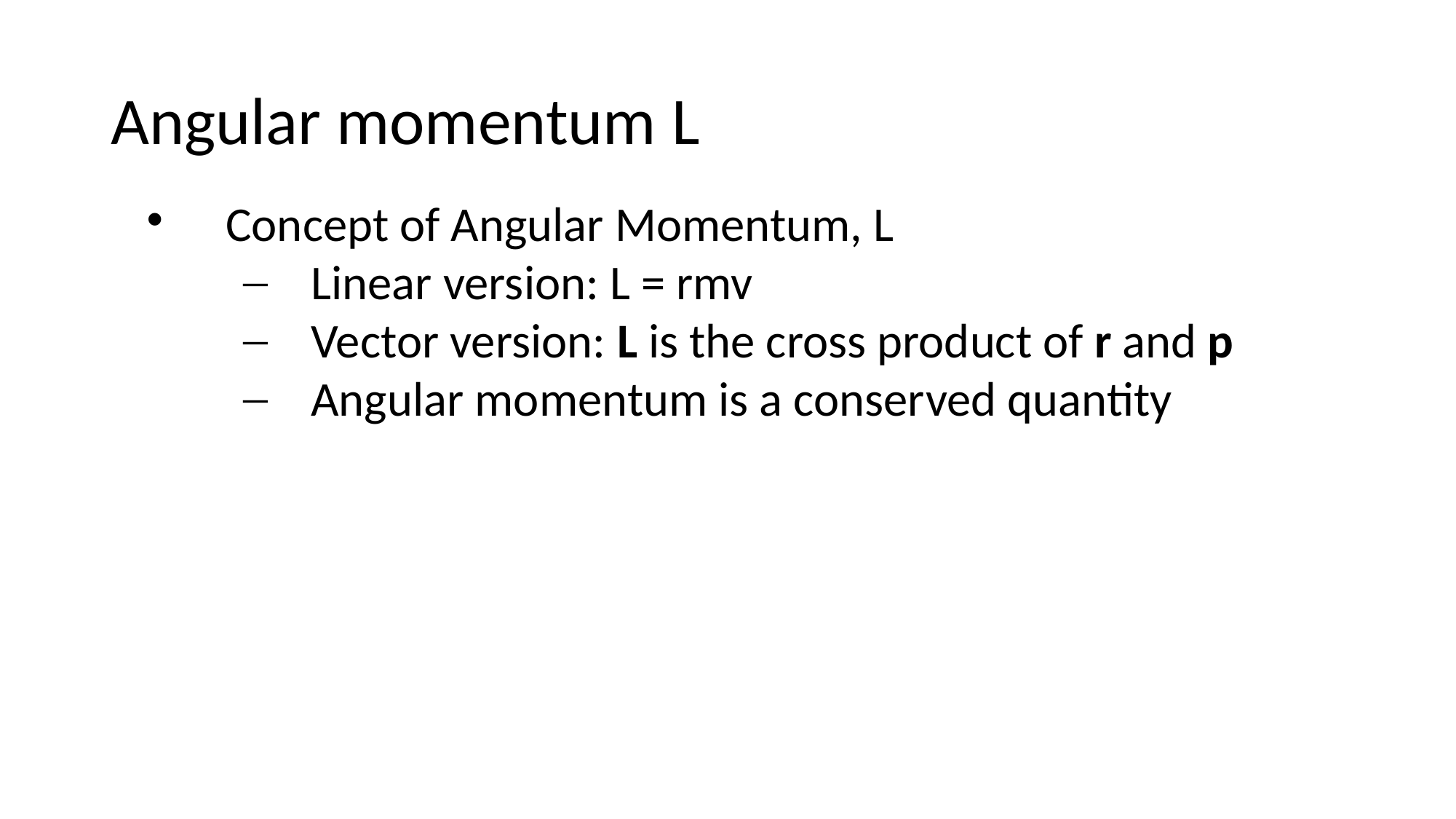

# Angular momentum L
Concept of Angular Momentum, L
Linear version: L = rmv
Vector version: L is the cross product of r and p
Angular momentum is a conserved quantity